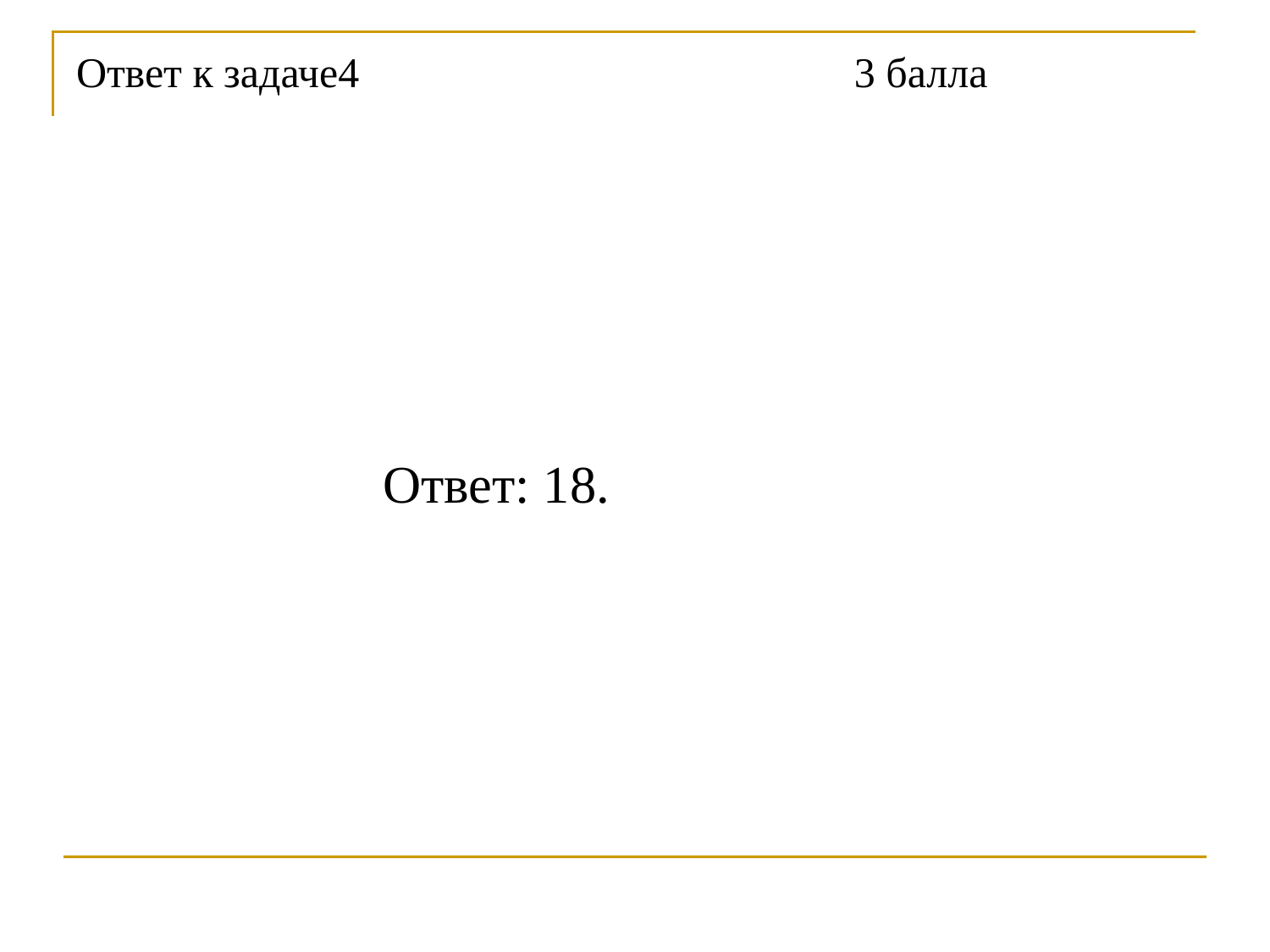

# Ответ к задаче4  к задаче 1                            3 балла

                     Ответ: 18.